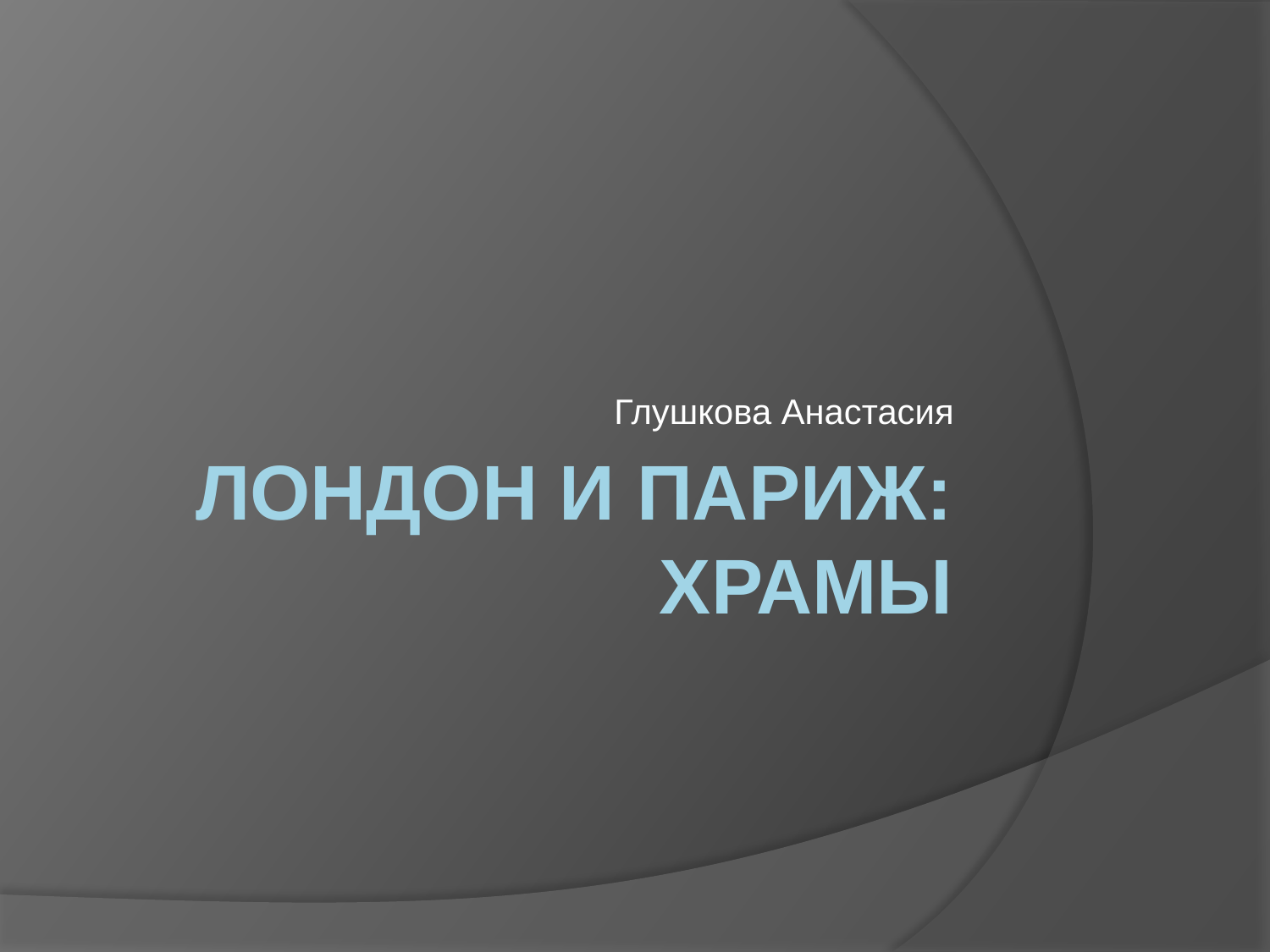

Глушкова Анастасия
# Лондон и Париж: храмы